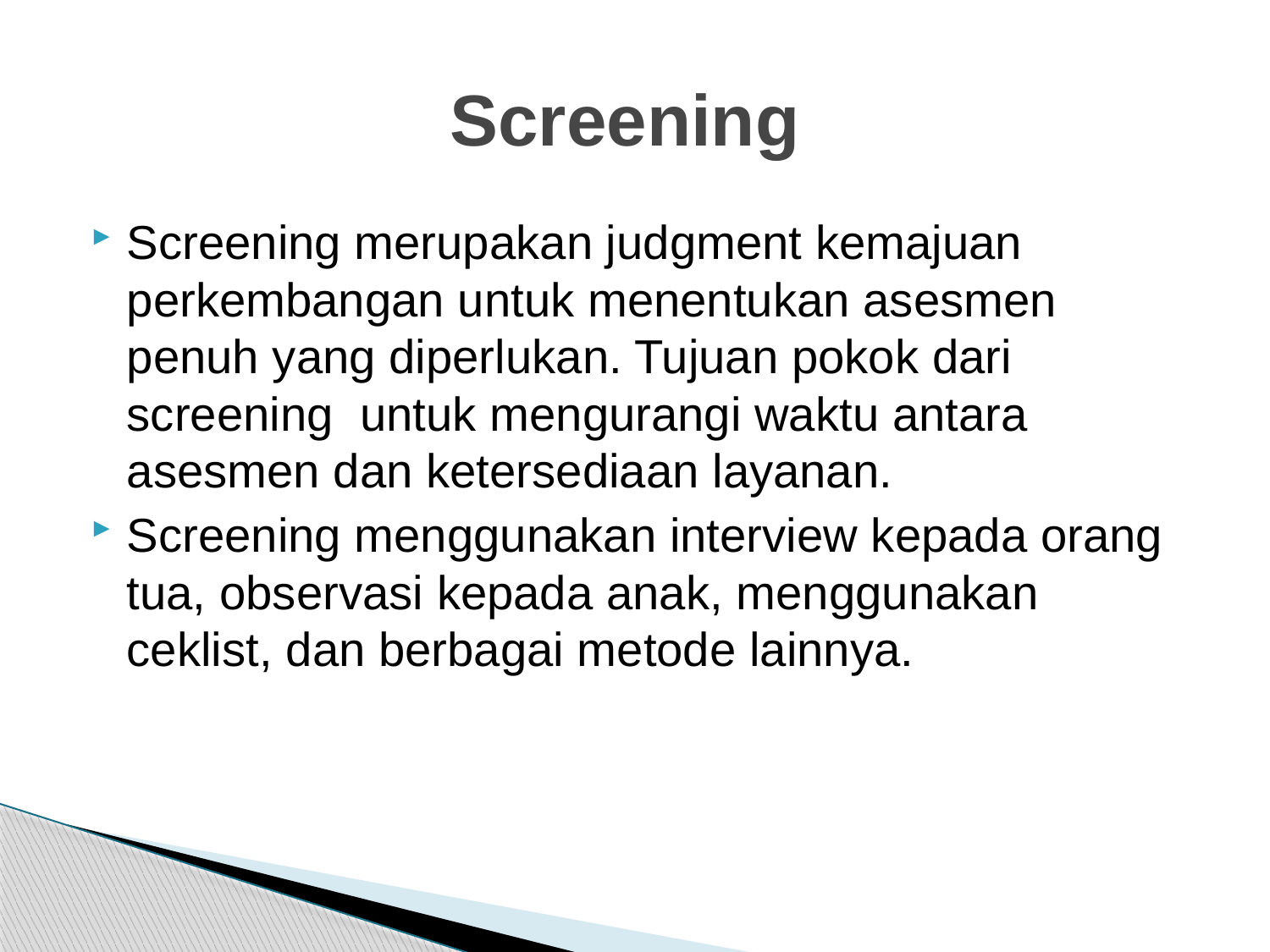

# Screening
Screening merupakan judgment kemajuan perkembangan untuk menentukan asesmen penuh yang diperlukan. Tujuan pokok dari screening  untuk mengurangi waktu antara asesmen dan ketersediaan layanan.
Screening menggunakan interview kepada orang tua, observasi kepada anak, menggunakan ceklist, dan berbagai metode lainnya.